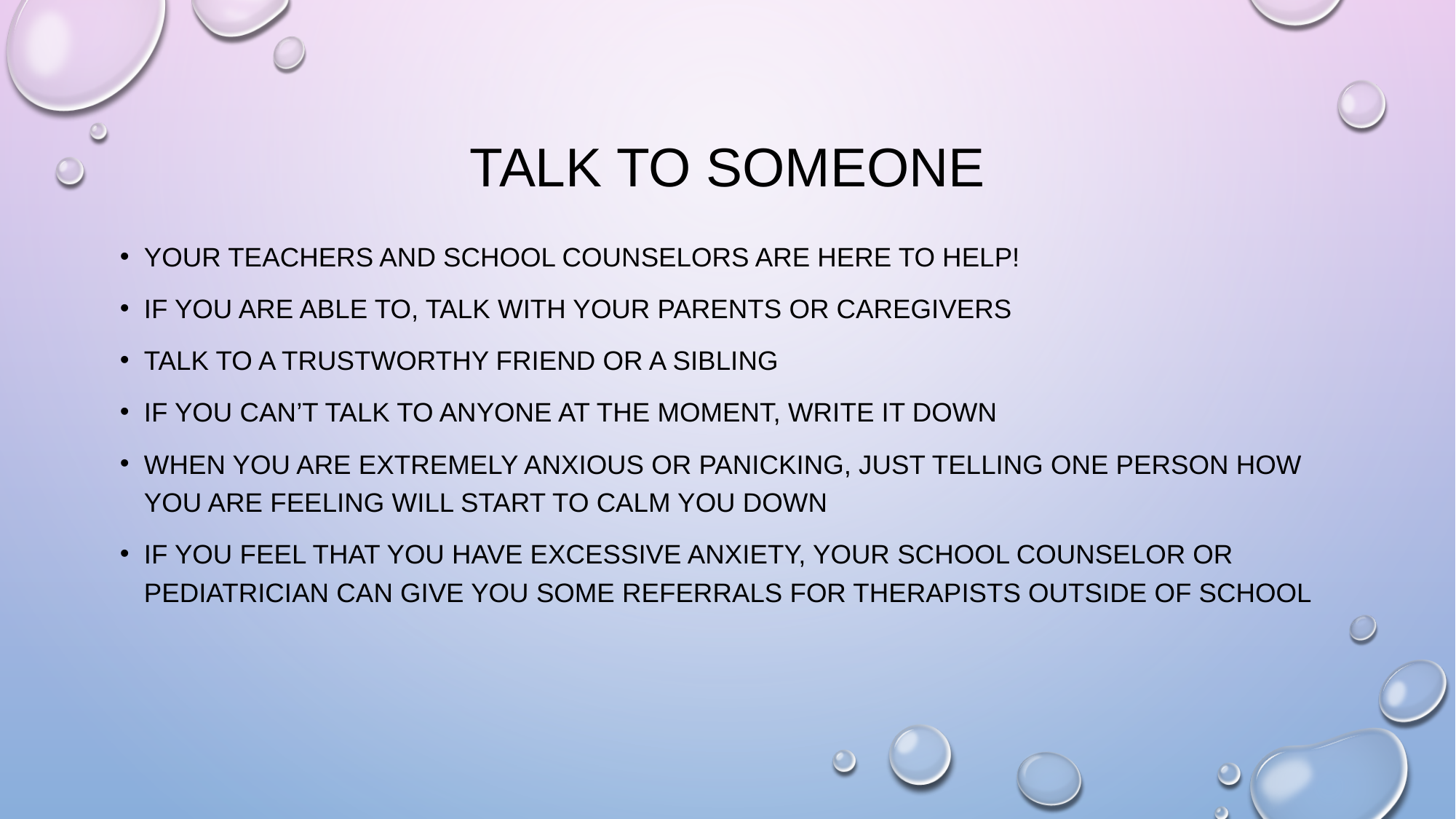

# Talk to someone
Your teachers and school counselors are here to help!
If you are able to, talk with your parents or caregivers
Talk to a trustworthy friend or a sibling
If you can’t talk to anyone at the moment, write it down
When you are extremely anxious or panicking, just telling one person how you are feeling will start to calm you down
If you feel that you have excessive anxiety, your school counselor or pediatrician can give you some referrals for therapists outside of school